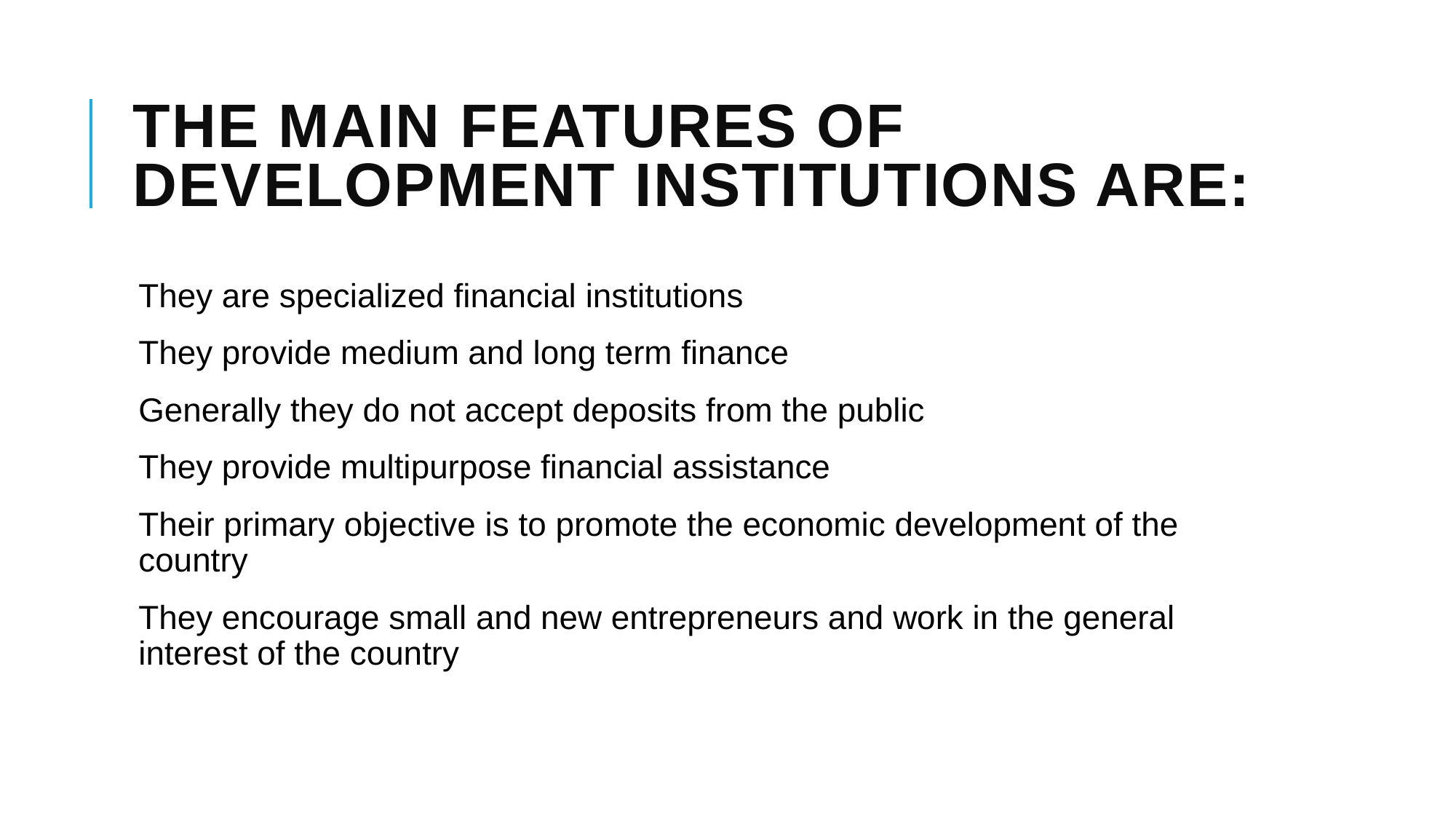

# The main features of development institutions are:
They are specialized financial institutions
They provide medium and long term finance
Generally they do not accept deposits from the public
They provide multipurpose financial assistance
Their primary objective is to promote the economic development of the country
They encourage small and new entrepreneurs and work in the general interest of the country